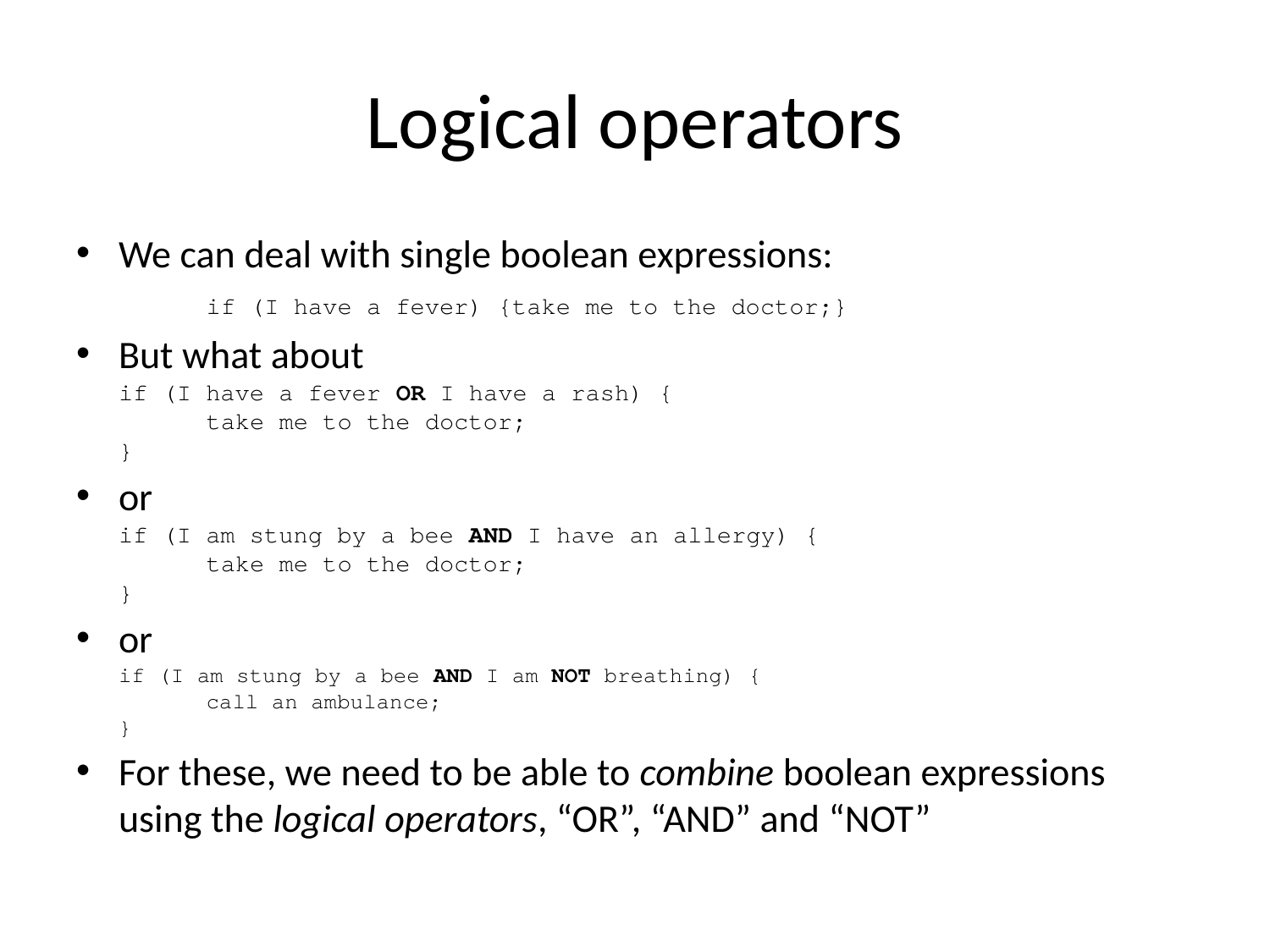

# Logical operators
We can deal with single boolean expressions:
	if (I have a fever) {take me to the doctor;}
But what about
if (I have a fever OR I have a rash) {
		take me to the doctor;
}
or
if (I am stung by a bee AND I have an allergy) {
		take me to the doctor;
}
or
if (I am stung by a bee AND I am NOT breathing) {
		call an ambulance;
}
For these, we need to be able to combine boolean expressions using the logical operators, “OR”, “AND” and “NOT”